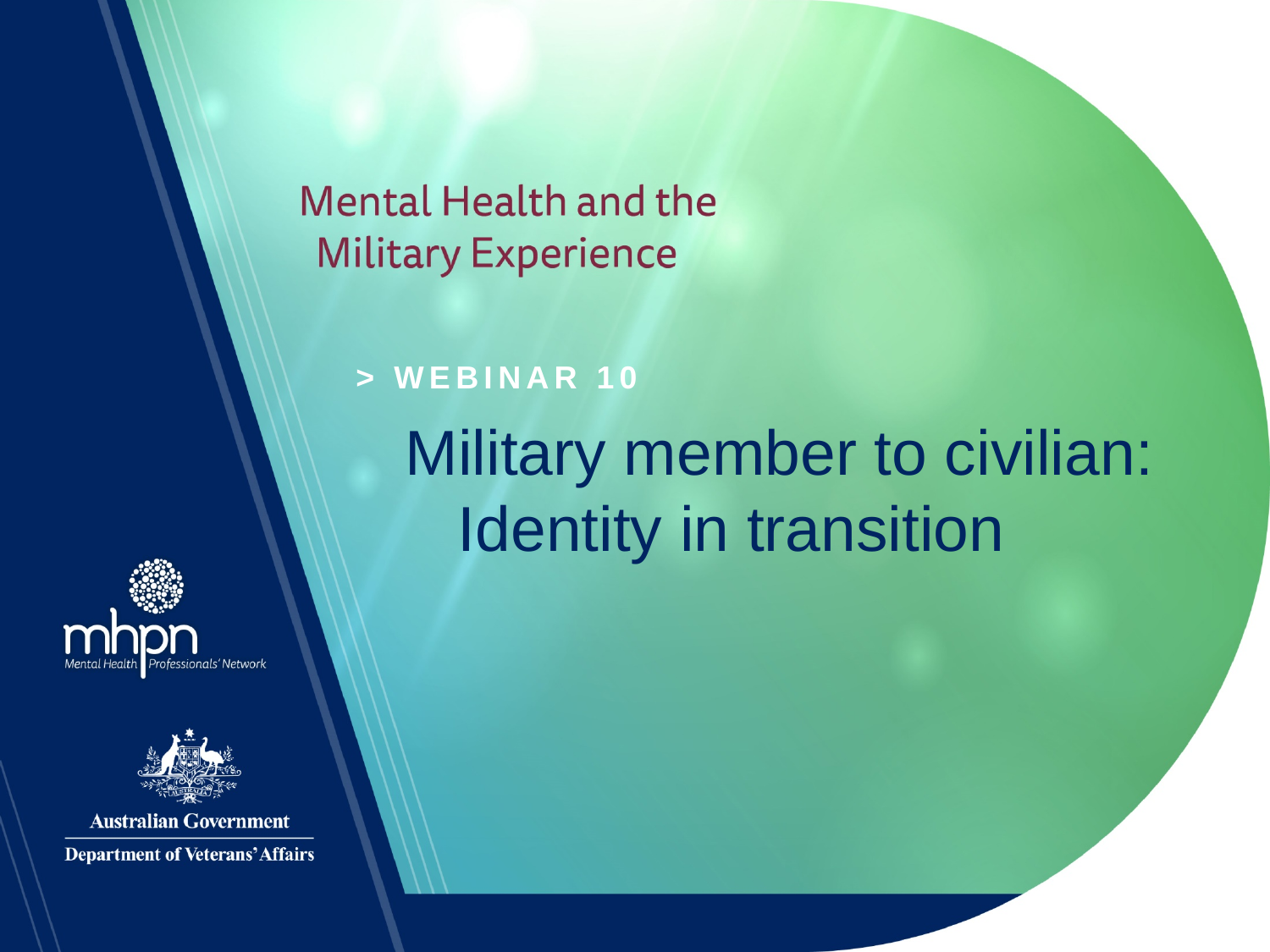

> WEBINAR 10

Military member to civilian:
   Identity in transition